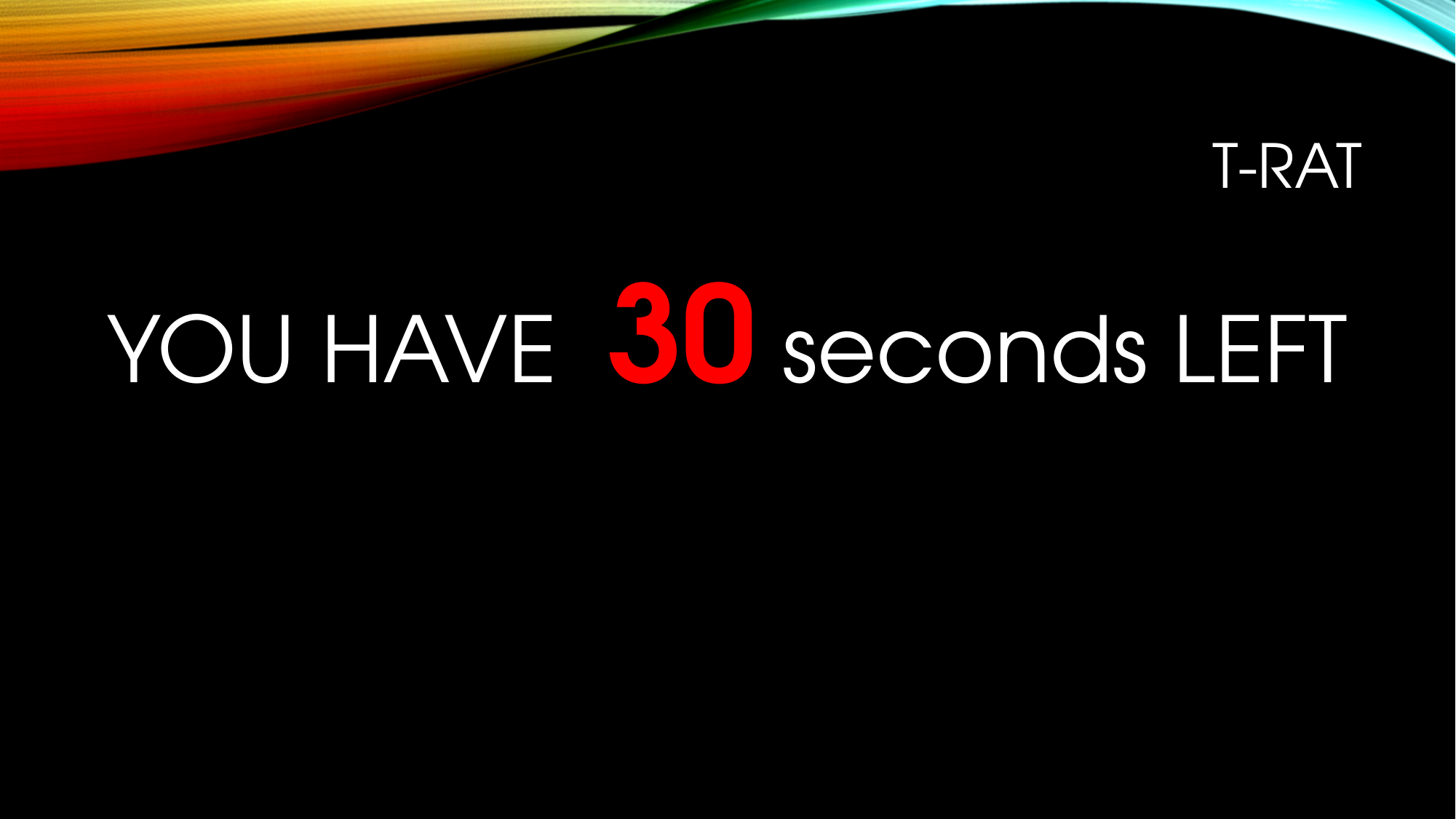

# T-RAT
YOU HAVE  30 seconds LEFT